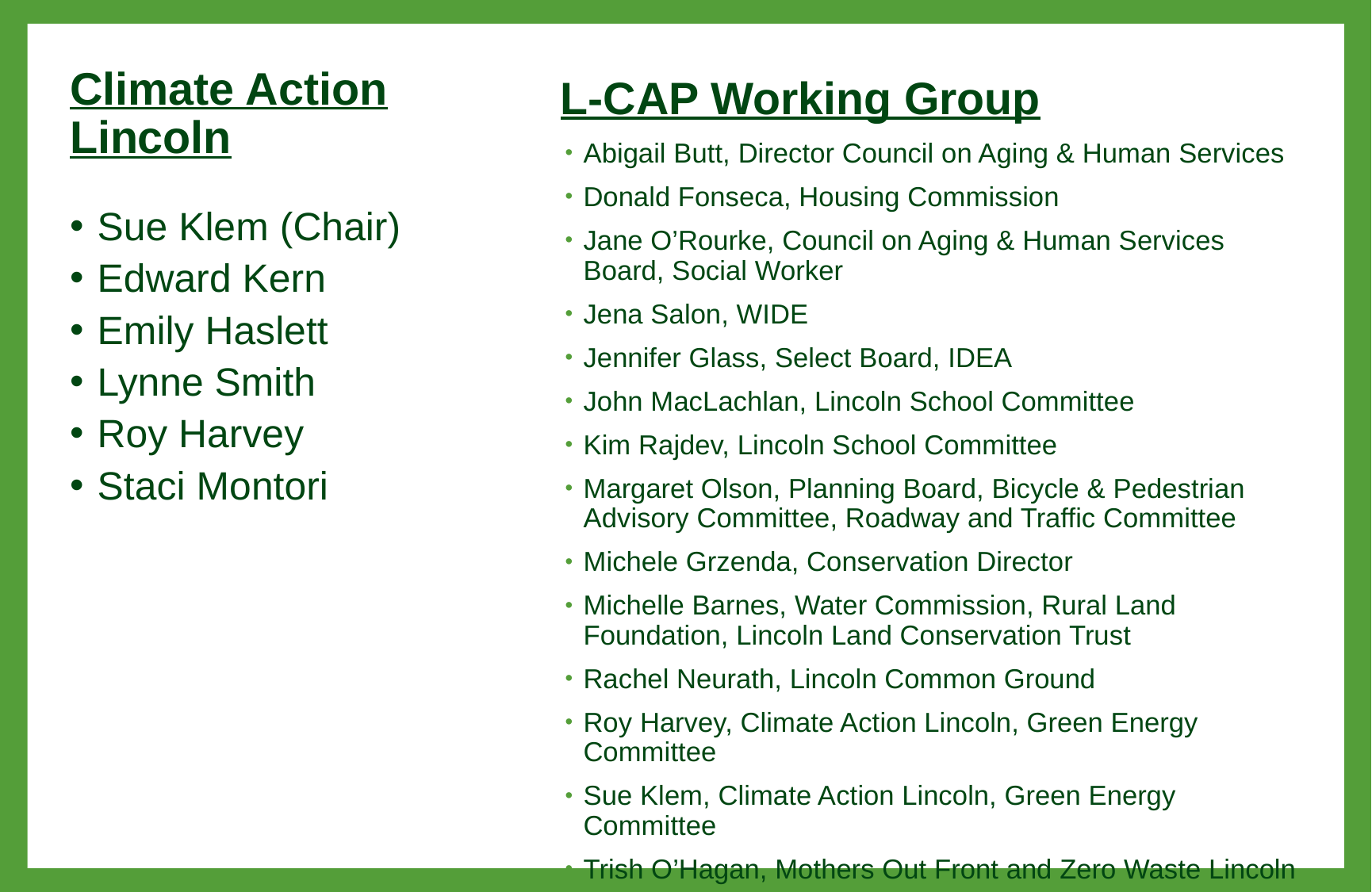

Climate Action Lincoln

Sue Klem (Chair)
Edward Kern
Emily Haslett
Lynne Smith
Roy Harvey
Staci Montori

L-CAP Working Group
Abigail Butt, Director Council on Aging & Human Services
Donald Fonseca, Housing Commission
Jane O’Rourke, Council on Aging & Human Services Board, Social Worker
Jena Salon, WIDE
Jennifer Glass, Select Board, IDEA
John MacLachlan, Lincoln School Committee
Kim Rajdev, Lincoln School Committee
Margaret Olson, Planning Board, Bicycle & Pedestrian Advisory Committee, Roadway and Traffic Committee
Michele Grzenda, Conservation Director
Michelle Barnes, Water Commission, Rural Land Foundation, Lincoln Land Conservation Trust
Rachel Neurath, Lincoln Common Ground
Roy Harvey, Climate Action Lincoln, Green Energy Committee
Sue Klem, Climate Action Lincoln, Green Energy Committee
Trish O’Hagan, Mothers Out Front and Zero Waste Lincoln